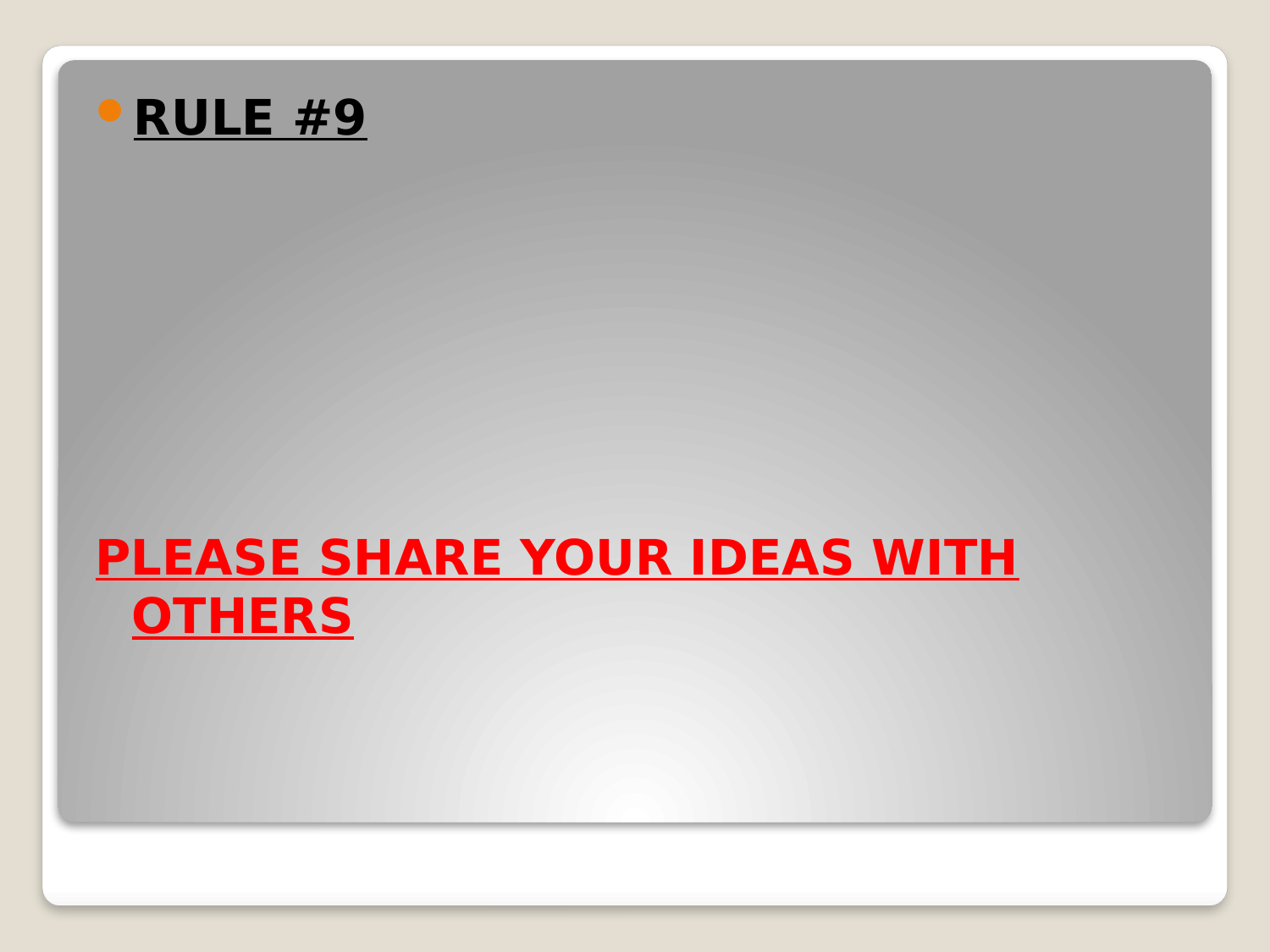

RULE #9

PLEASE SHARE YOUR IDEAS WITH OTHERS
#